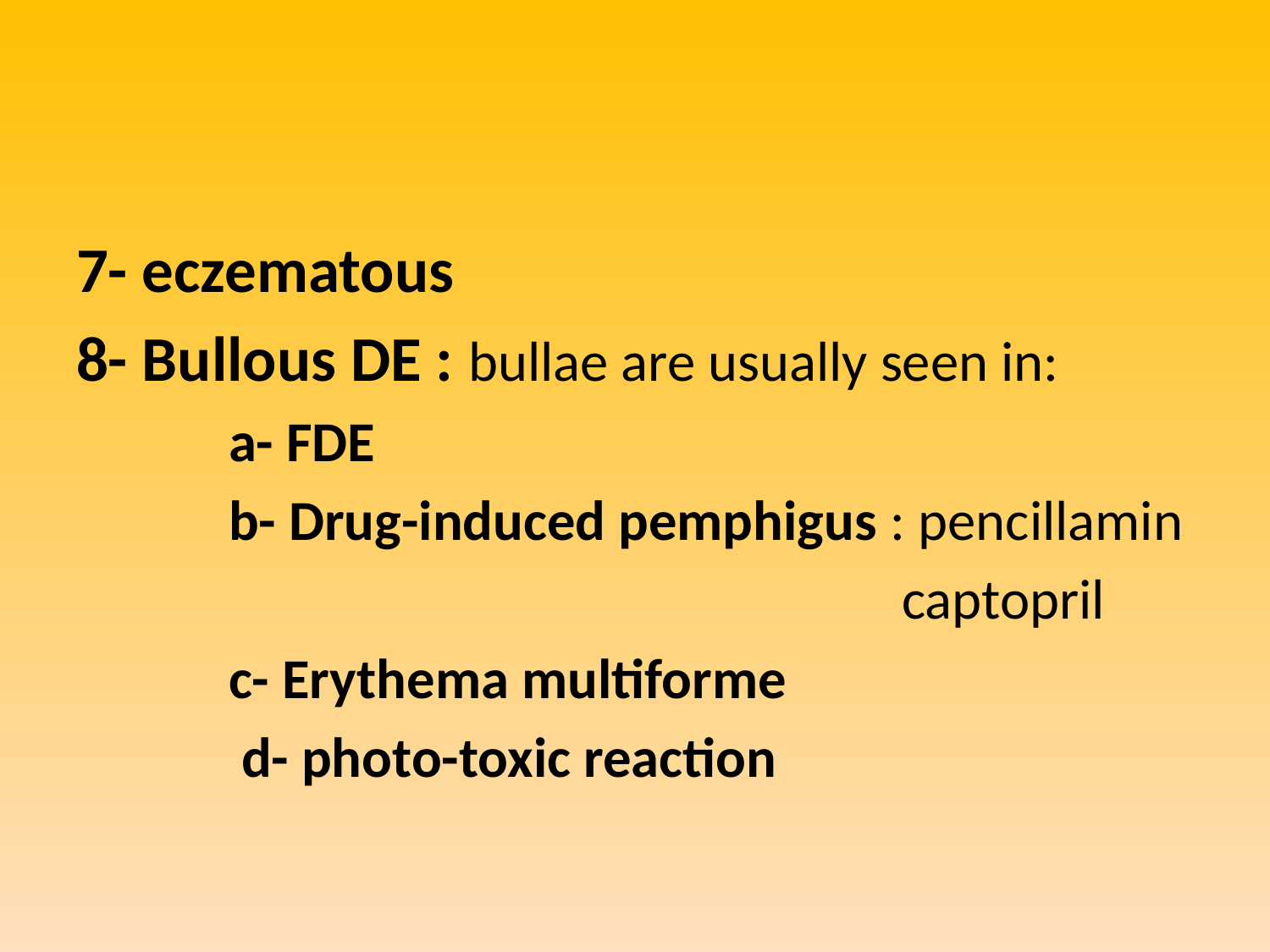

#
7- eczematous
8- Bullous DE : bullae are usually seen in:
            a- FDE
            b- Drug-induced pemphigus : pencillamin
                                                                 captopril
            c- Erythema multiforme
             d- photo-toxic reaction